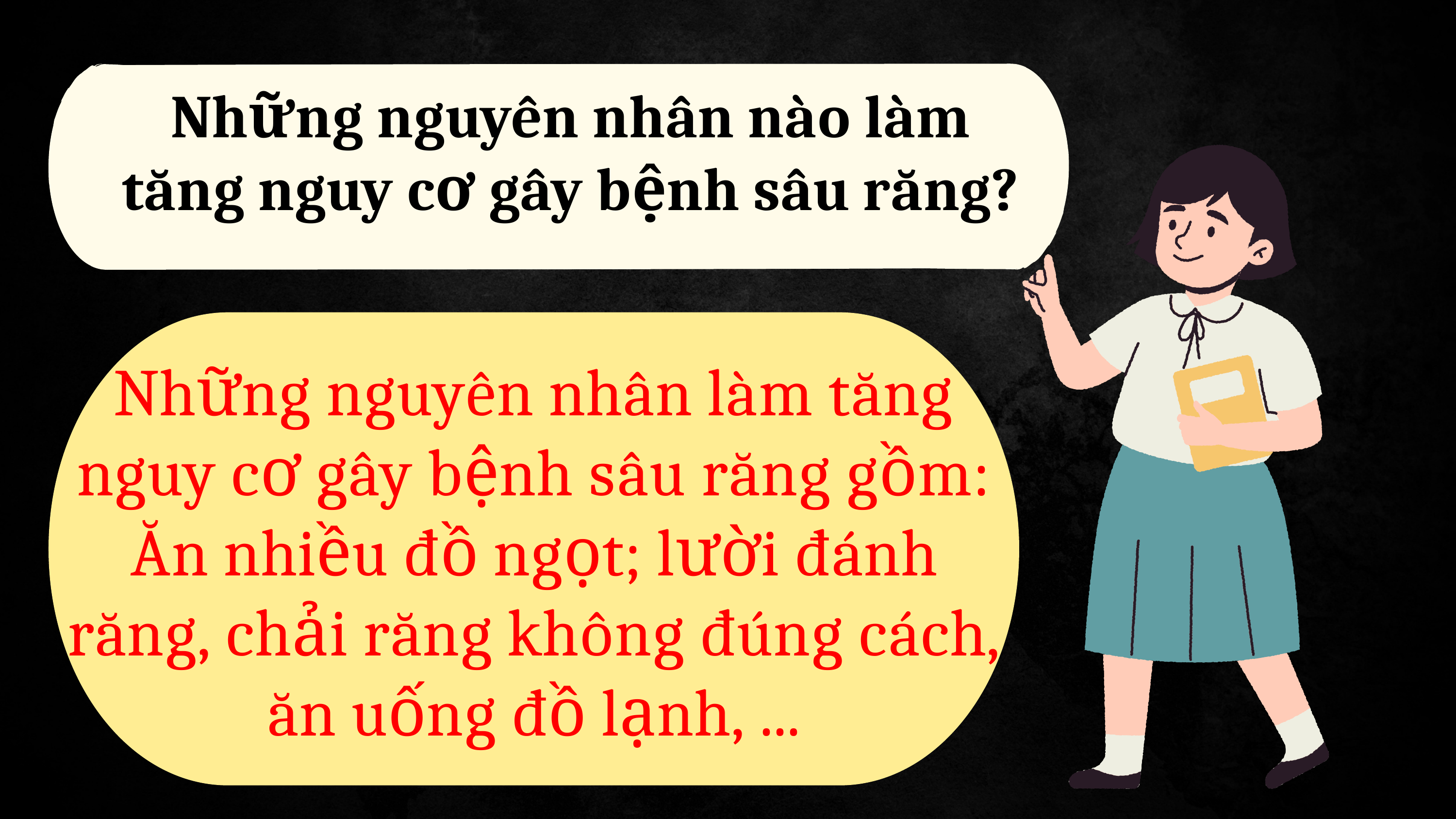

Những nguyên nhân nào làm tăng nguy cơ gây bệnh sâu răng?

Những nguyên nhân làm tăng nguy cơ gây bệnh sâu răng gồm: Ăn nhiều đồ ngọt; lười đánh răng, chải răng không đúng cách, ăn uống đồ lạnh, ...